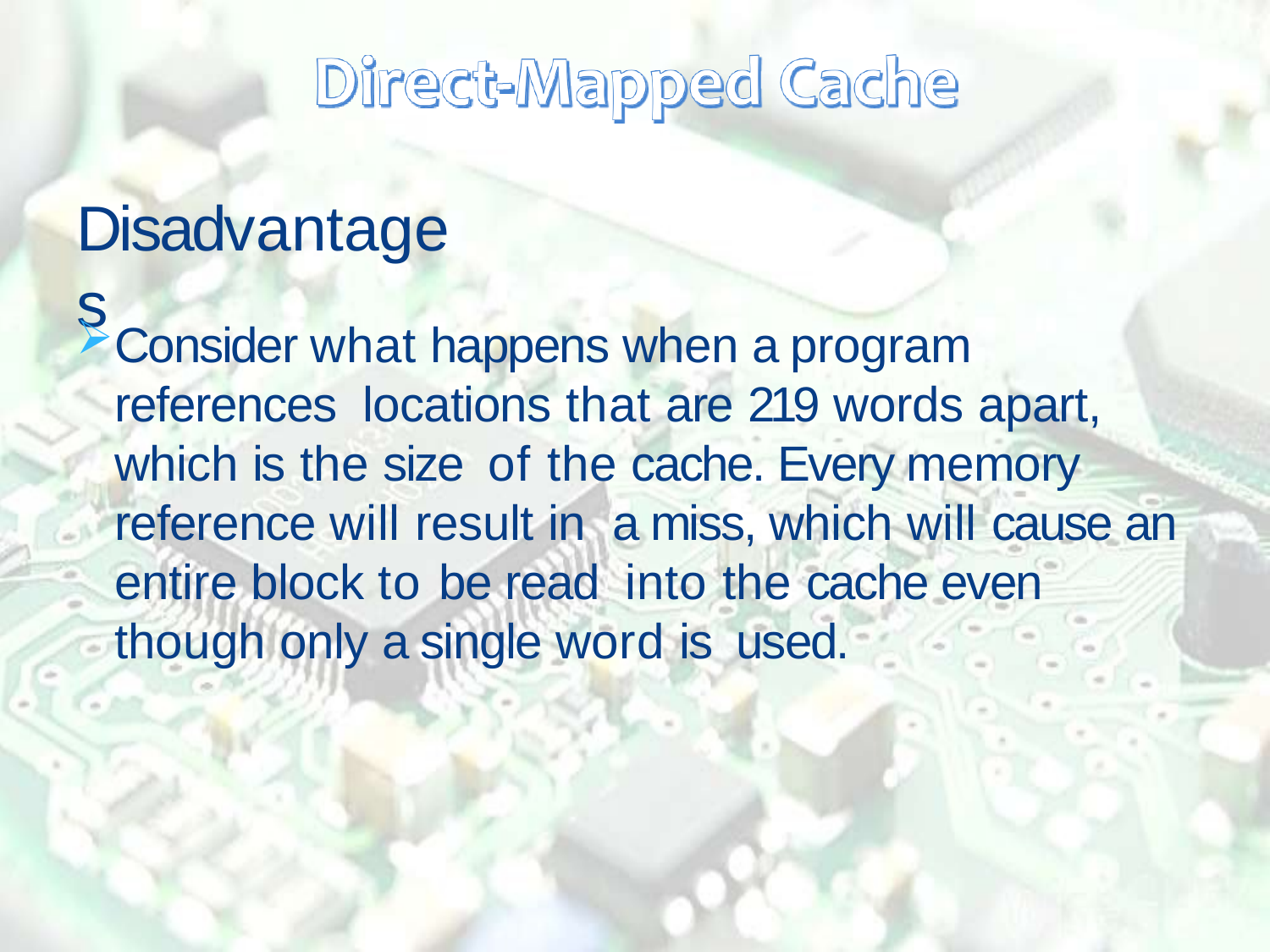

# Disadvantages
Consider what happens when a program references  locations that are 219 words apart, which is the size  of the cache. Every memory reference will result in  a miss, which will cause an entire block to be read  into the cache even though only a single word is  used.